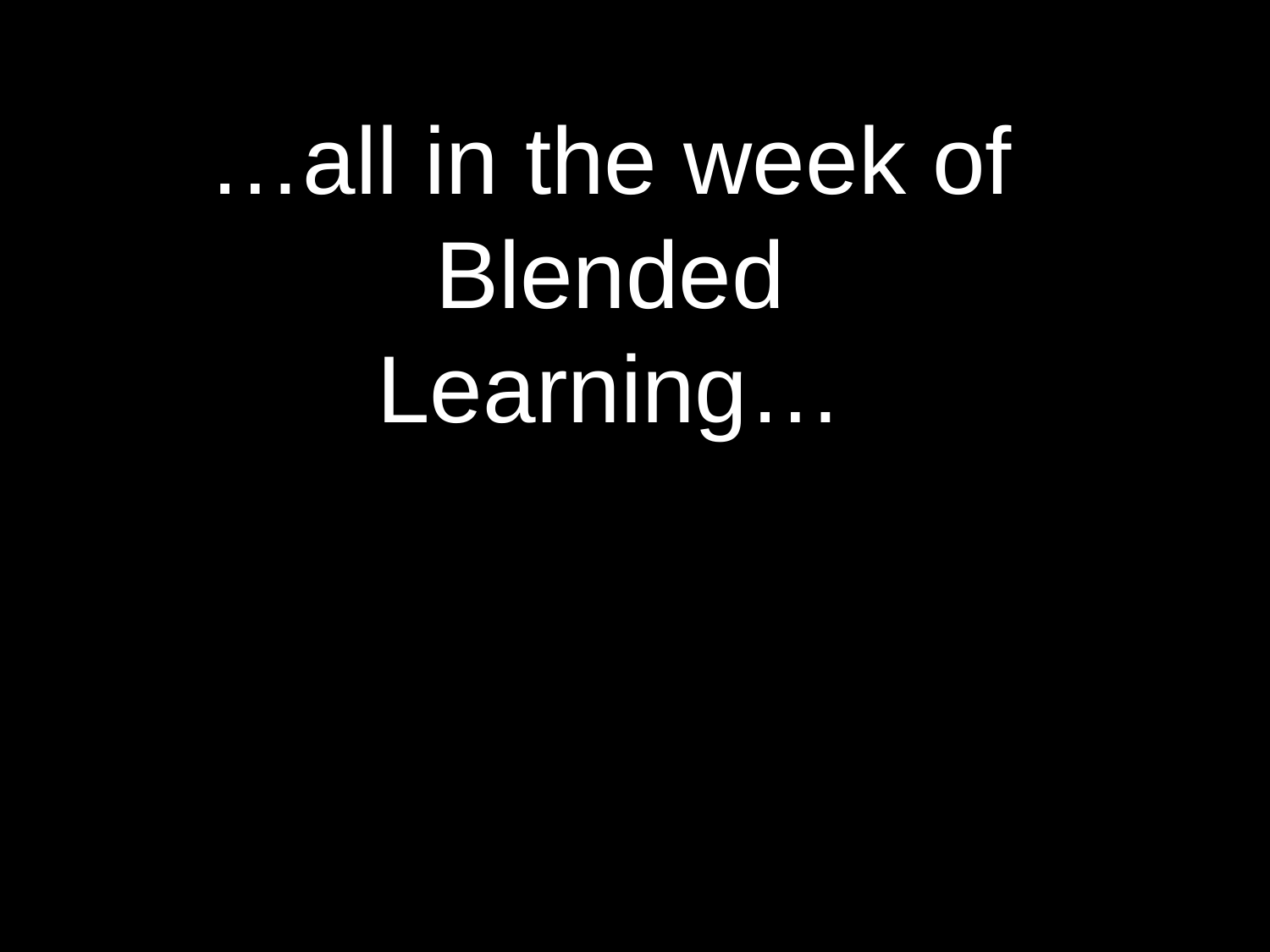

…all in the week of Blended Learning…